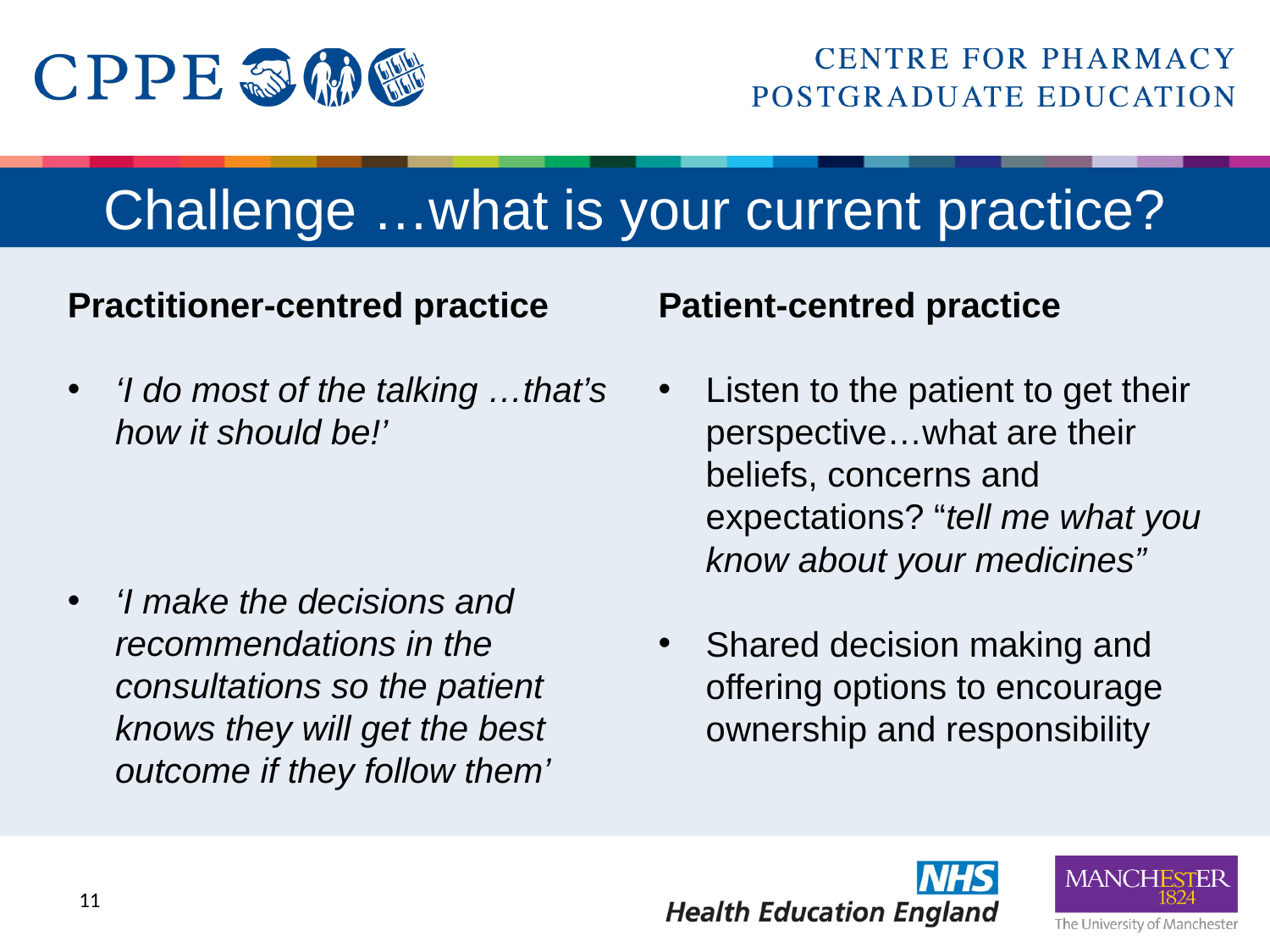

# Challenge …what is your current practice?
Practitioner-centred practice

‘I do most of the talking …that’s how it should be!’

‘I make the decisions and recommendations in the consultations so the patient knows they will get the best outcome if they follow them’

Patient-centred practice

Listen to the patient to get their perspective…what are their beliefs, concerns and expectations? “tell me what you know about your medicines”

Shared decision making and offering options to encourage ownership and responsibility
11